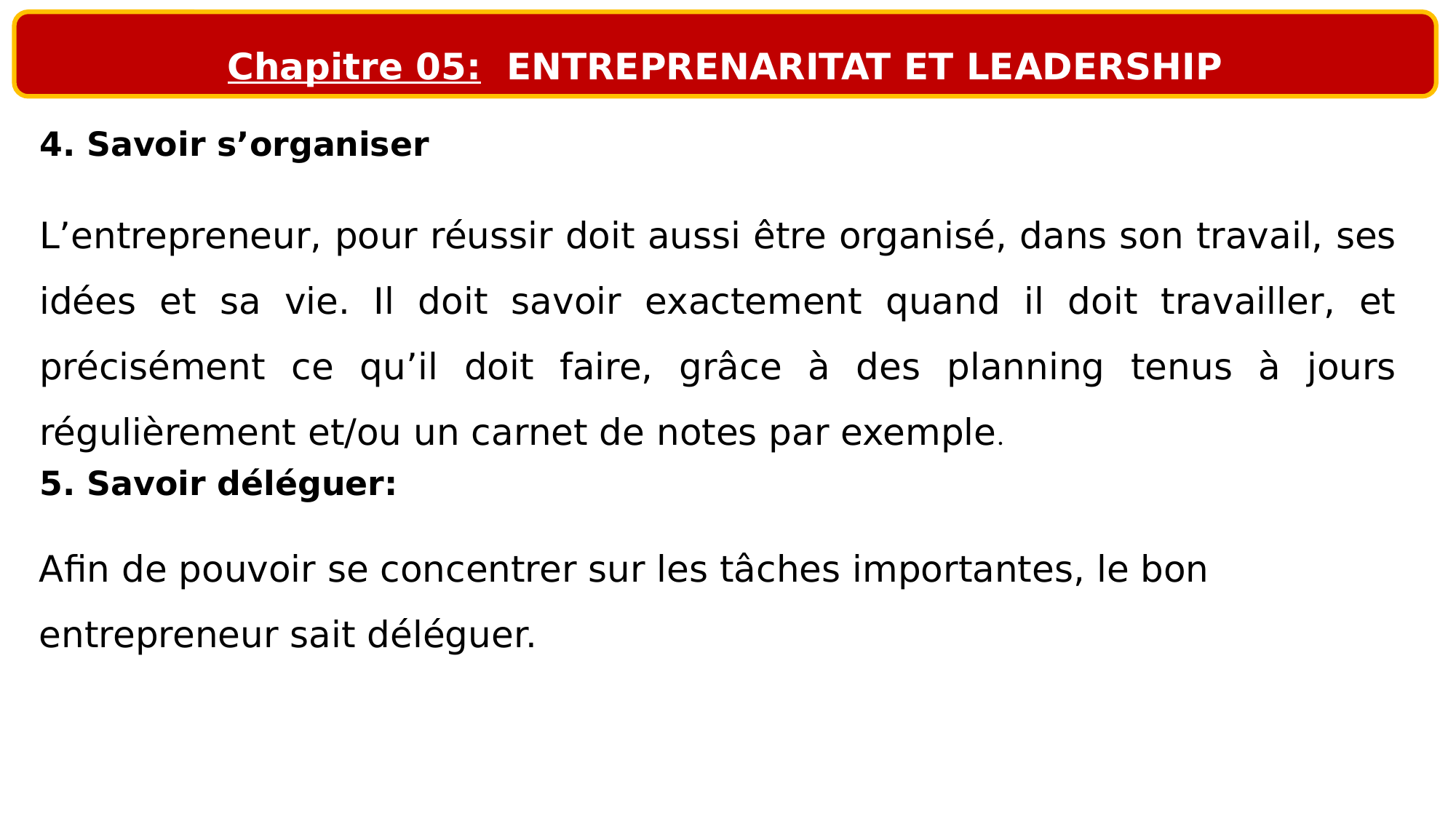

Chapitre 05:  ENTREPRENARITAT ET LEADERSHIP
4. Savoir s’organiser
L’entrepreneur, pour réussir doit aussi être organisé, dans son travail, ses idées et sa vie. Il doit savoir exactement quand il doit travailler, et précisément ce qu’il doit faire, grâce à des planning tenus à jours régulièrement et/ou un carnet de notes par exemple.
5. Savoir déléguer:
Afin de pouvoir se concentrer sur les tâches importantes, le bon entrepreneur sait déléguer.